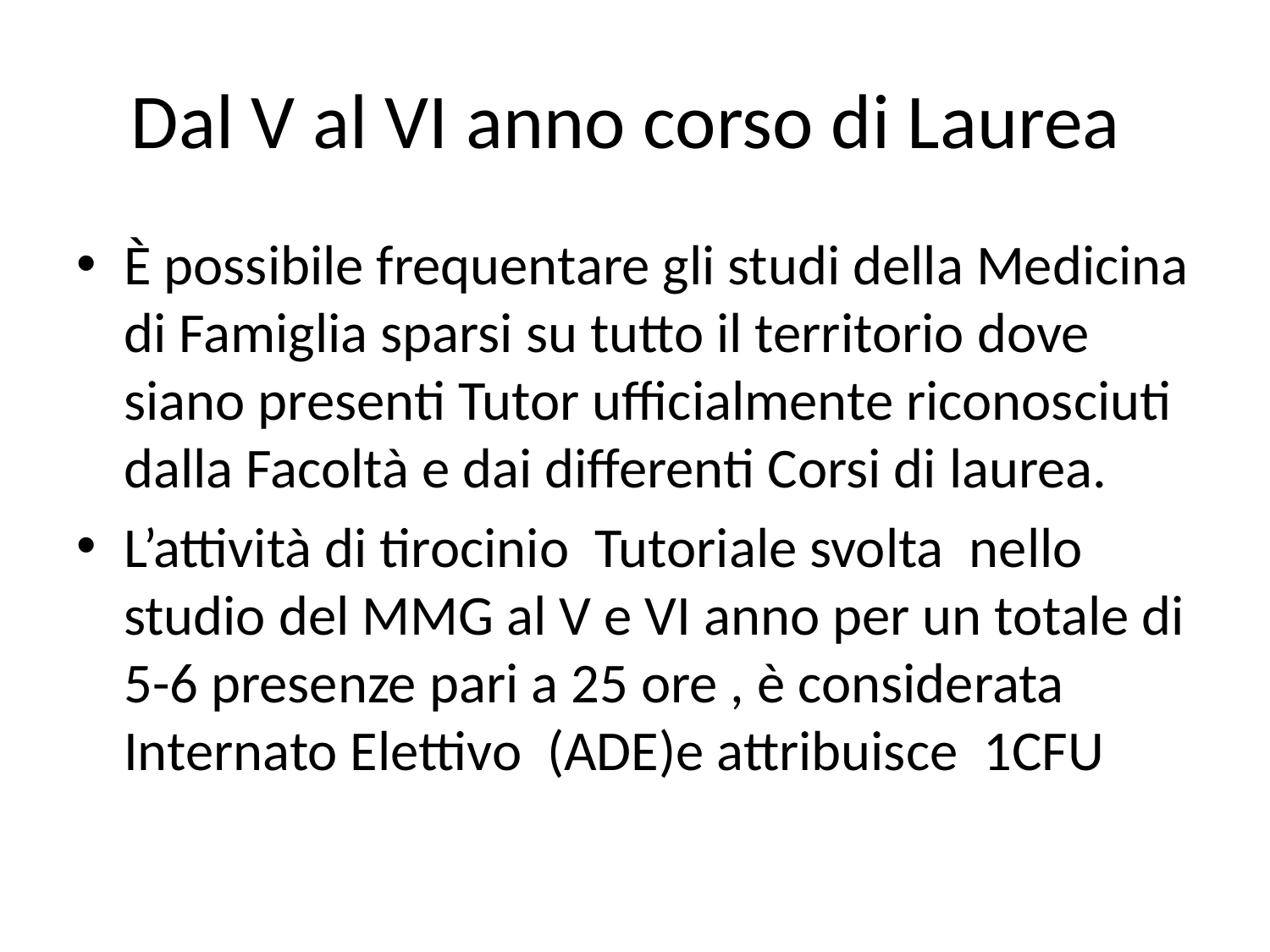

# Dal V al VI anno corso di Laurea
È possibile frequentare gli studi della Medicina di Famiglia sparsi su tutto il territorio dove siano presenti Tutor ufficialmente riconosciuti dalla Facoltà e dai differenti Corsi di laurea.
L’attività di tirocinio  Tutoriale svolta  nello studio del MMG al V e VI anno per un totale di 5-6 presenze pari a 25 ore , è considerata Internato Elettivo  (ADE)e attribuisce  1CFU